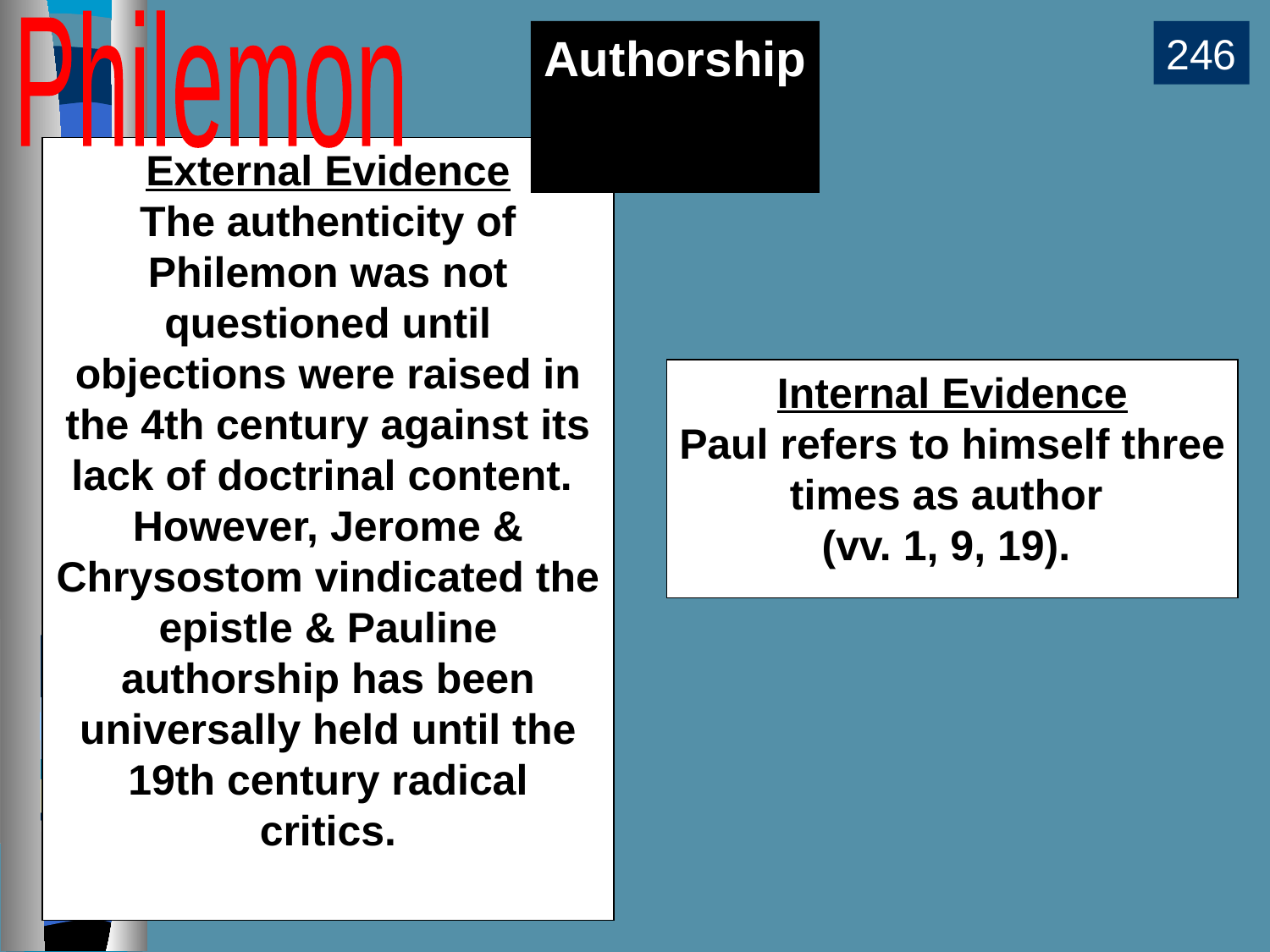

Philemon
Authorship
246
External Evidence
The authenticity of Philemon was not questioned until objections were raised in the 4th century against its lack of doctrinal content.  However, Jerome & Chrysostom vindicated the epistle & Pauline authorship has been universally held until the 19th century radical critics.
Internal Evidence
Paul refers to himself three times as author
(vv. 1, 9, 19).